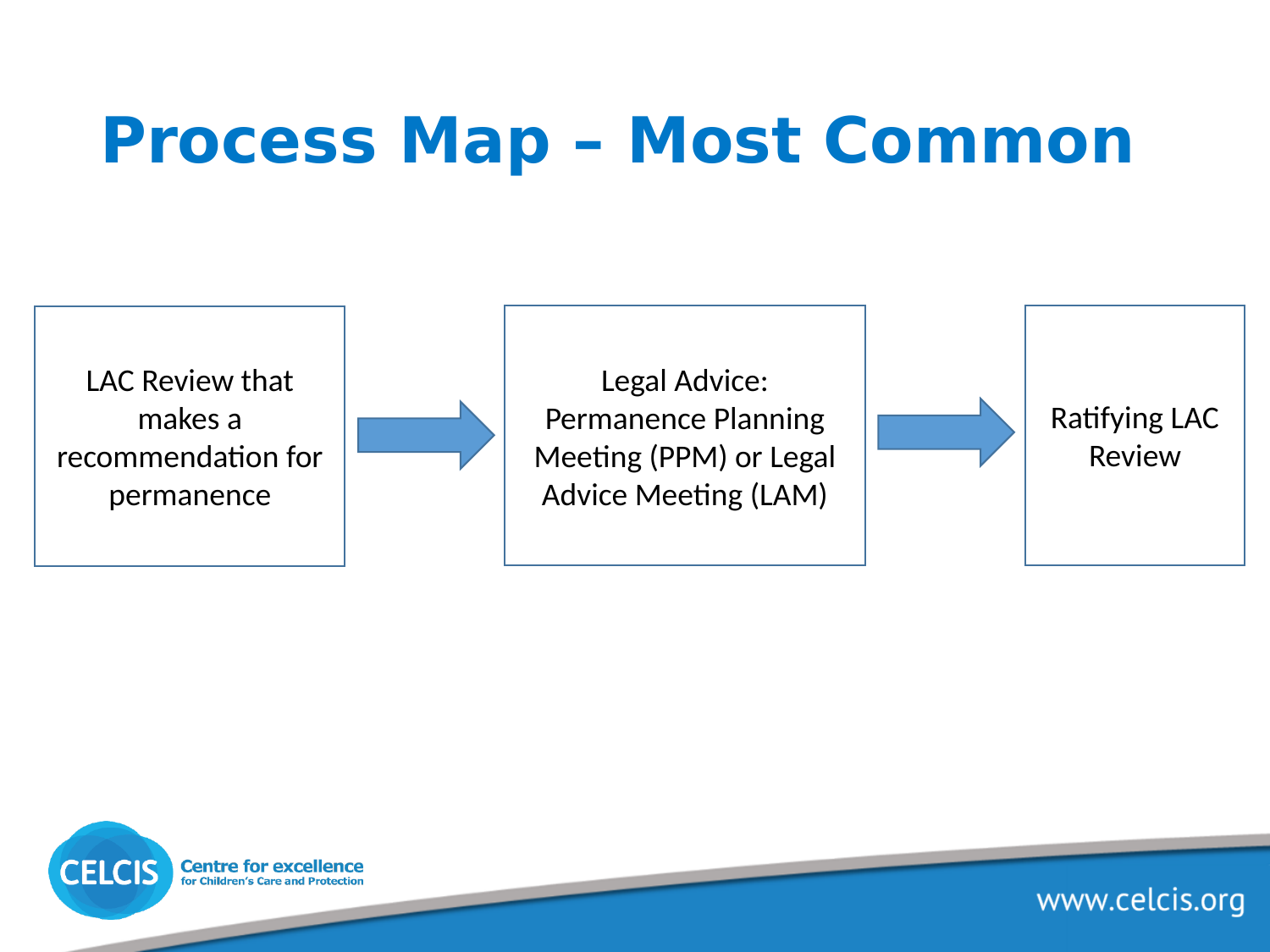

# Process Map – Most Common
Ratifying LAC Review
Legal Advice:
Permanence Planning Meeting (PPM) or Legal Advice Meeting (LAM)
LAC Review that makes a recommendation for permanence